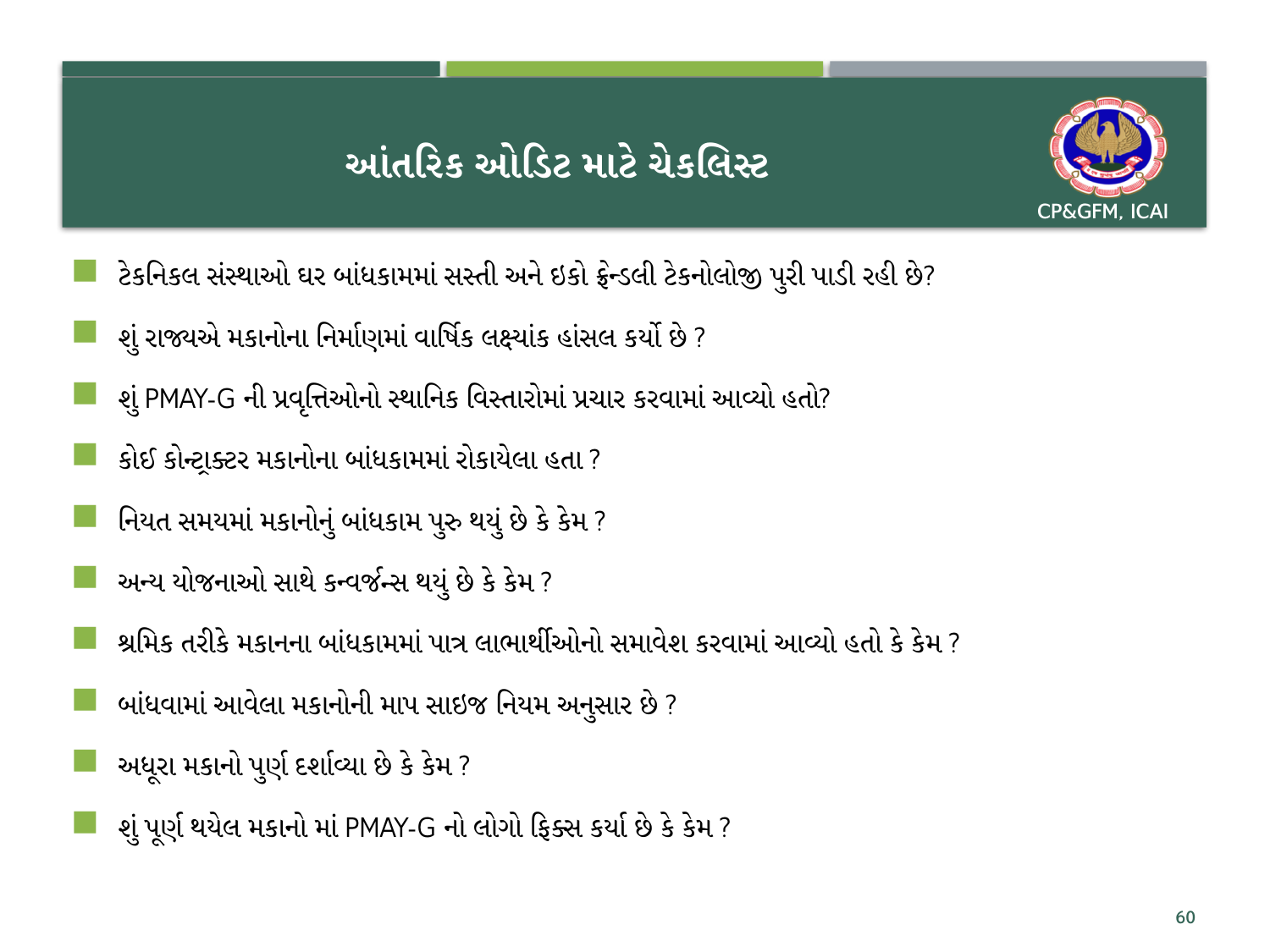

# આંતરિક ઓડિટ માટે ચેકલિસ્ટ
ટેકનિકલ સંસ્થાઓ ઘર બાંધકામમાં સસ્તી અને ઇકો ફ્રેન્ડલી ટેકનોલોજી પુરી પાડી રહી છે?
શું રાજ્યએ મકાનોના નિર્માણમાં વાર્ષિક લક્ષ્યાંક હાંસલ કર્યો છે ?
શું PMAY-G ની પ્રવૃત્તિઓનો સ્થાનિક વિસ્તારોમાં પ્રચાર કરવામાં આવ્યો હતો?
કોઈ કોન્ટ્રાક્ટર મકાનોના બાંધકામમાં રોકાયેલા હતા ?
નિયત સમયમાં મકાનોનું બાંધકામ પુરુ થયું છે કે કેમ ?
અન્ય યોજનાઓ સાથે કન્વર્જન્સ થયું છે કે કેમ ?
શ્રમિક તરીકે મકાનના બાંધકામમાં પાત્ર લાભાર્થીઓનો સમાવેશ કરવામાં આવ્યો હતો કે કેમ ?
બાંધવામાં આવેલા મકાનોની માપ સાઇજ નિયમ અનુસાર છે ?
અધૂરા મકાનો પુર્ણ દર્શાવ્યા છે કે કેમ ?
શું પૂર્ણ થયેલ મકાનો માં PMAY-G નો લોગો ફિક્સ કર્યા છે કે કેમ ?
60